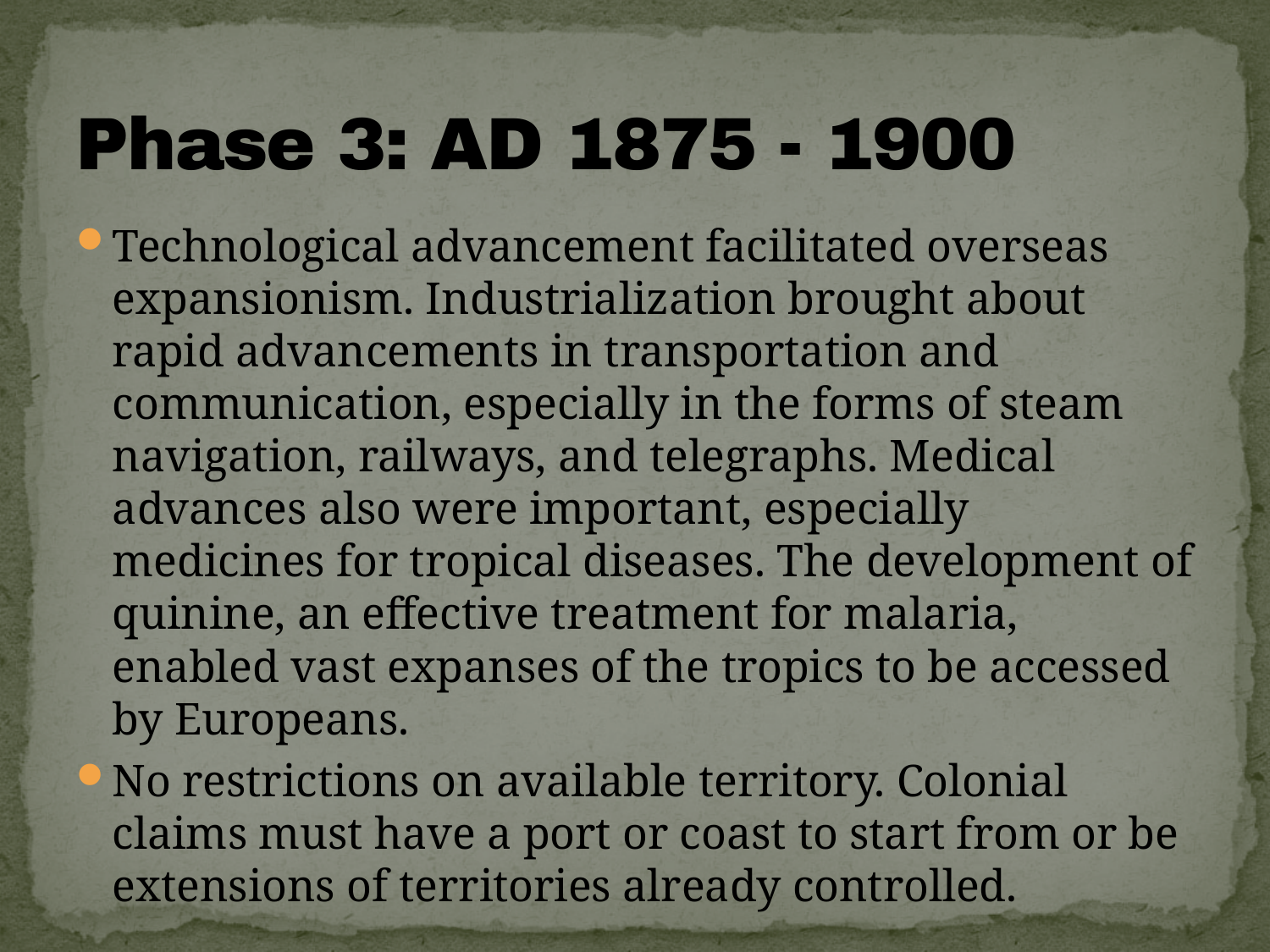

# Phase 3: AD 1875 - 1900
Technological advancement facilitated overseas expansionism. Industrialization brought about rapid advancements in transportation and communication, especially in the forms of steam navigation, railways, and telegraphs. Medical advances also were important, especially medicines for tropical diseases. The development of quinine, an effective treatment for malaria, enabled vast expanses of the tropics to be accessed by Europeans.
No restrictions on available territory. Colonial claims must have a port or coast to start from or be extensions of territories already controlled.